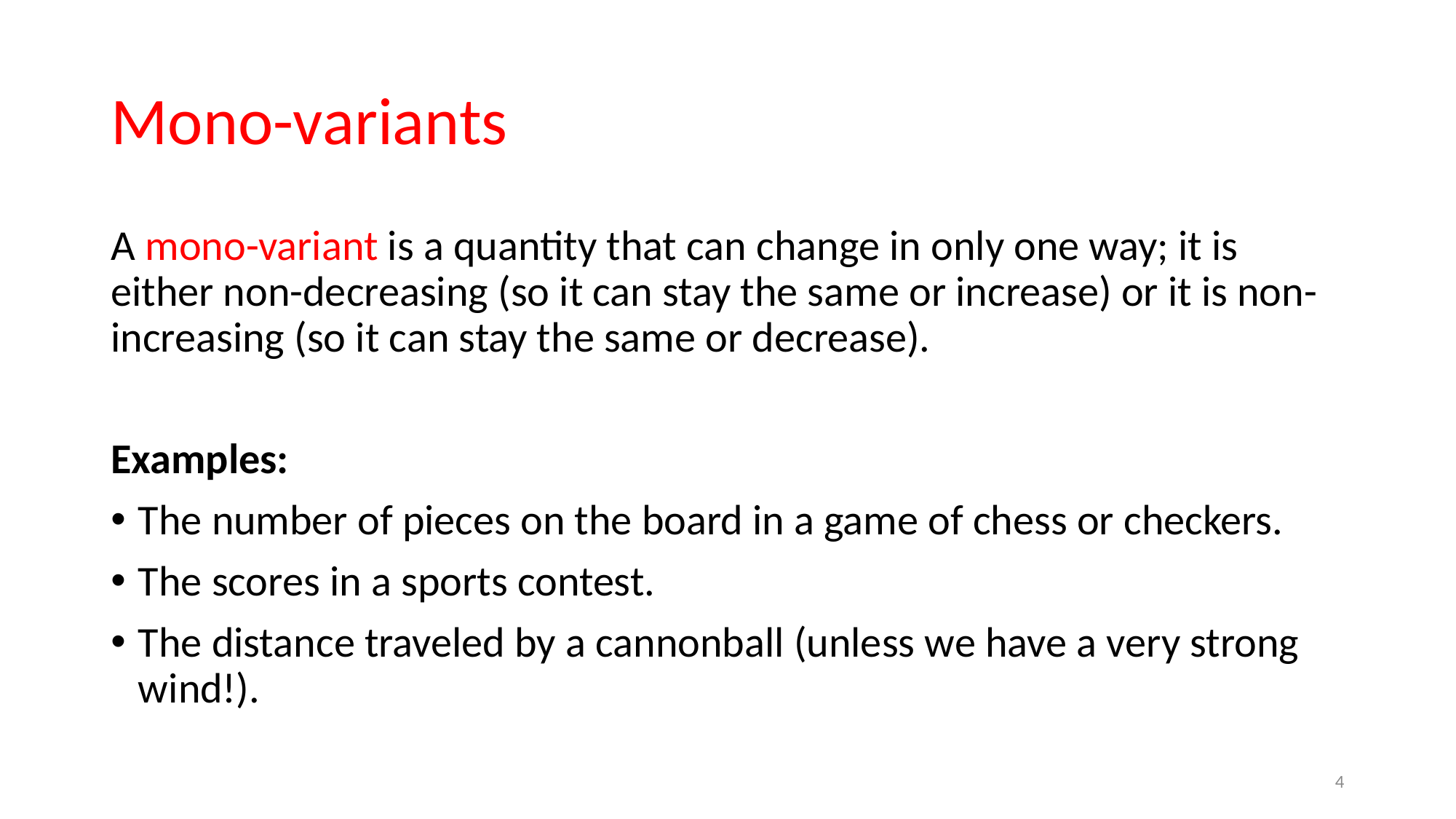

# Mono-variants
A mono-variant is a quantity that can change in only one way; it is either non-decreasing (so it can stay the same or increase) or it is non-increasing (so it can stay the same or decrease).

Examples:
The number of pieces on the board in a game of chess or checkers.
The scores in a sports contest.
The distance traveled by a cannonball (unless we have a very strong wind!).
4